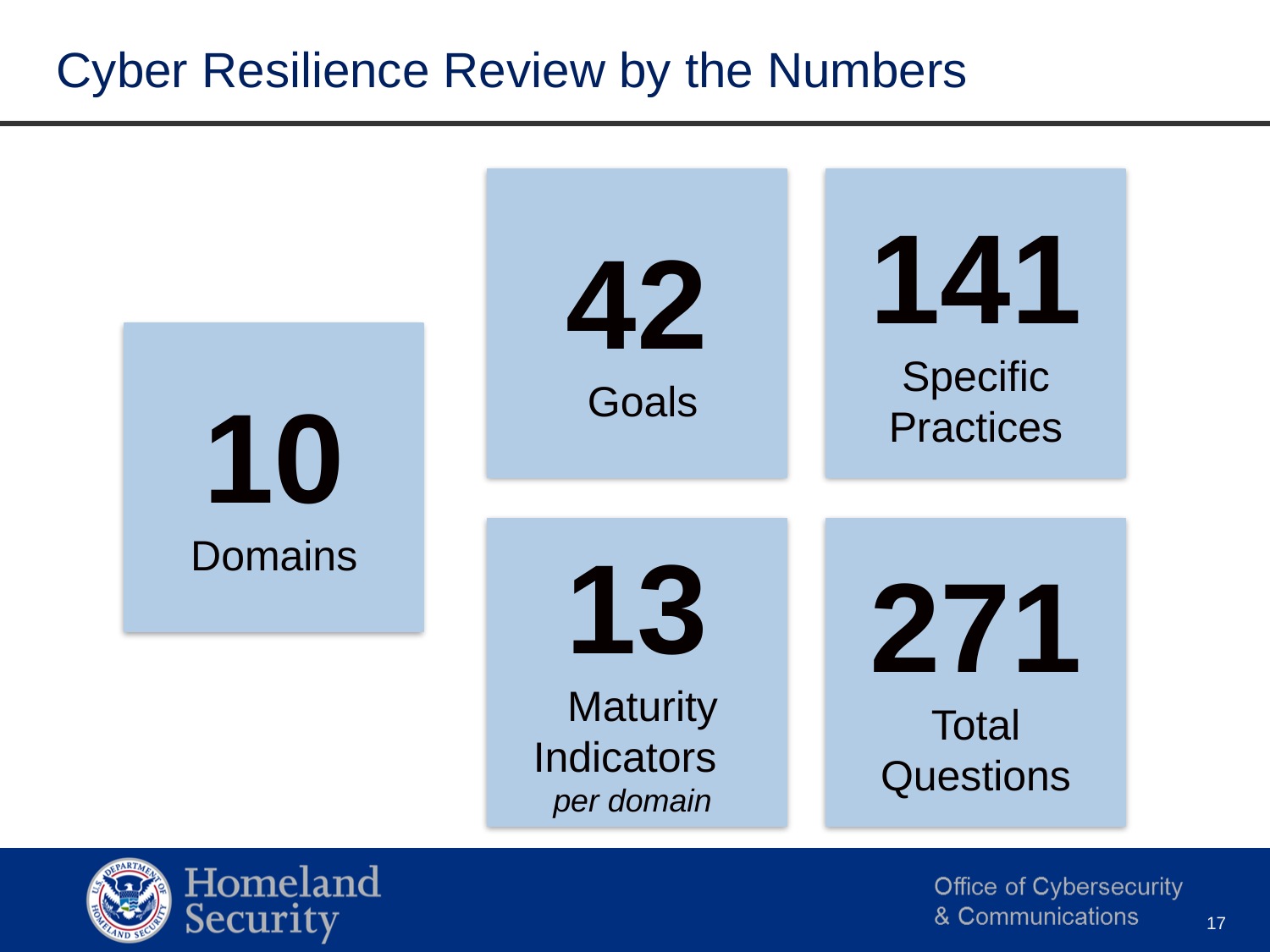

# Cyber Resilience Review by the Numbers
42
 Goals
141
Specific Practices
10
Domains
13
 Maturity Indicators
per domain
271
Total Questions